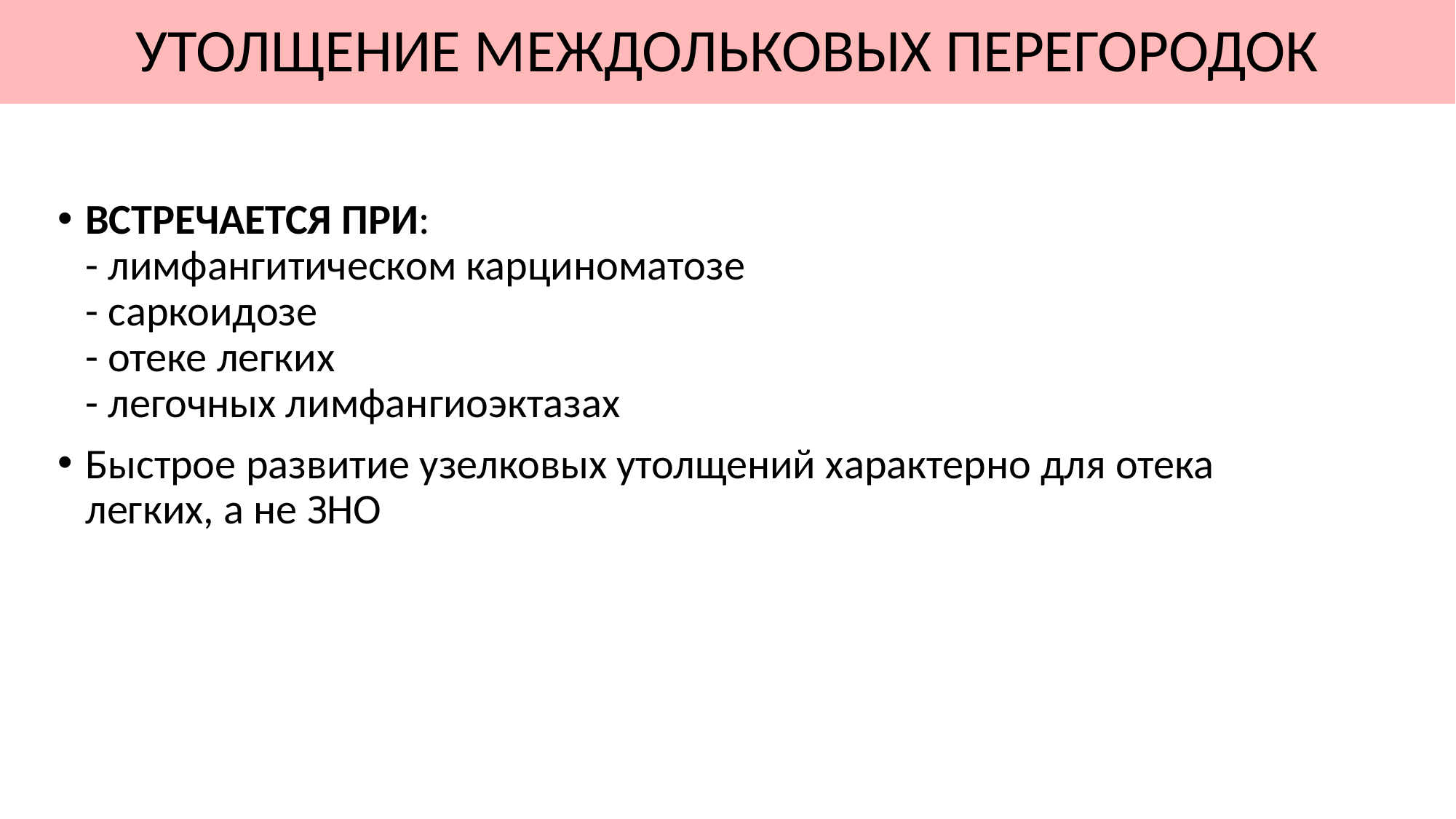

# УТОЛЩЕНИЕ МЕЖДОЛЬКОВЫХ ПЕРЕГОРОДОК
ВСТРЕЧАЕТСЯ ПРИ:
- лимфангитическом карциноматозе
- саркоидозе
- отеке легких
- легочных лимфангиоэктазах
Быстрое развитие узелковых утолщений характерно для отека легких, а не ЗНО